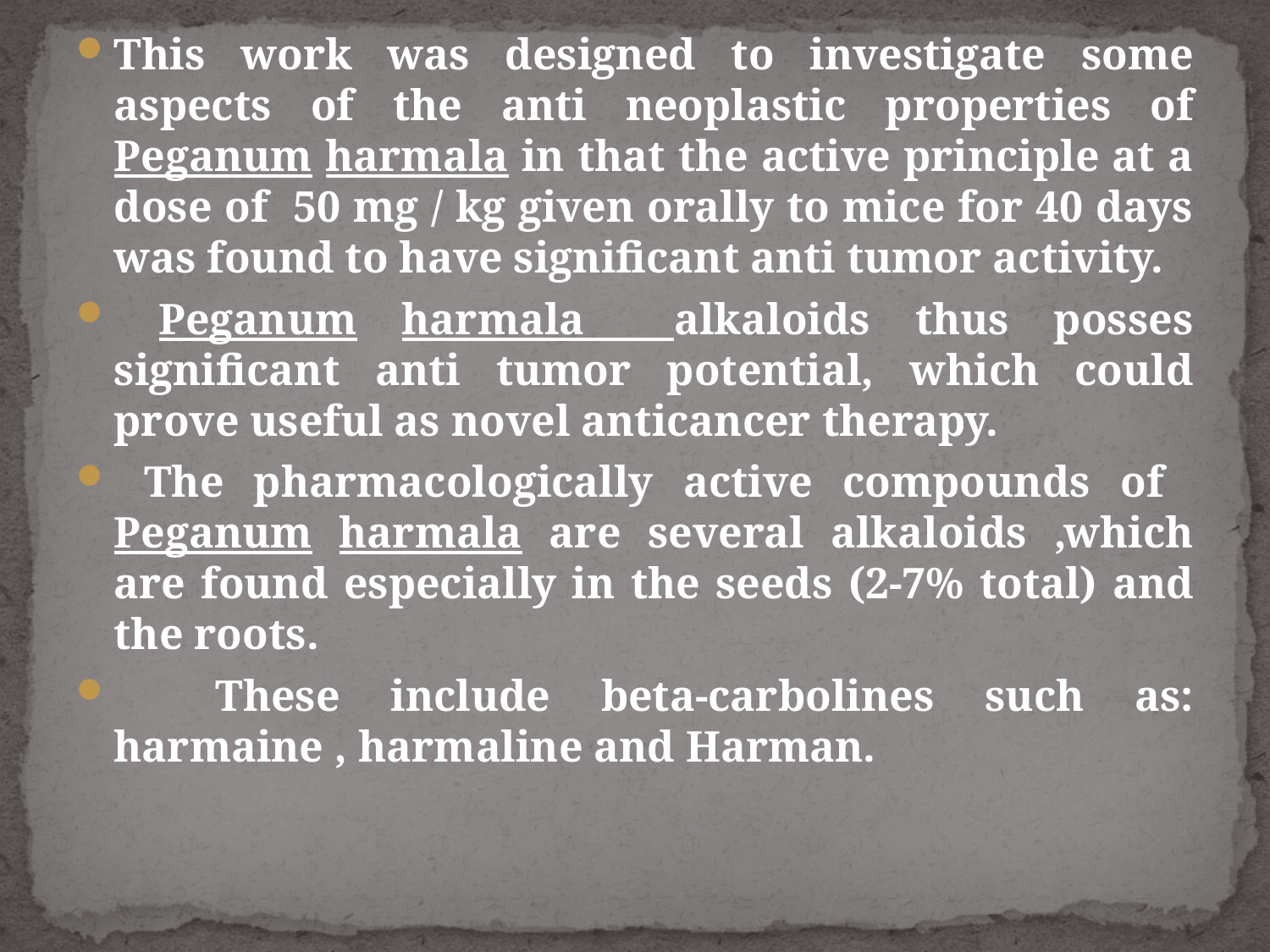

This work was designed to investigate some aspects of the anti neoplastic properties of Peganum harmala in that the active principle at a dose of  50 mg / kg given orally to mice for 40 days was found to have significant anti tumor activity.
 Peganum harmala  alkaloids thus posses significant anti tumor potential, which could prove useful as novel anticancer therapy.
 The pharmacologically active compounds of  Peganum harmala are several alkaloids ,which are found especially in the seeds (2-7% total) and the roots.
  These include beta-carbolines such as: harmaine , harmaline and Harman.
#